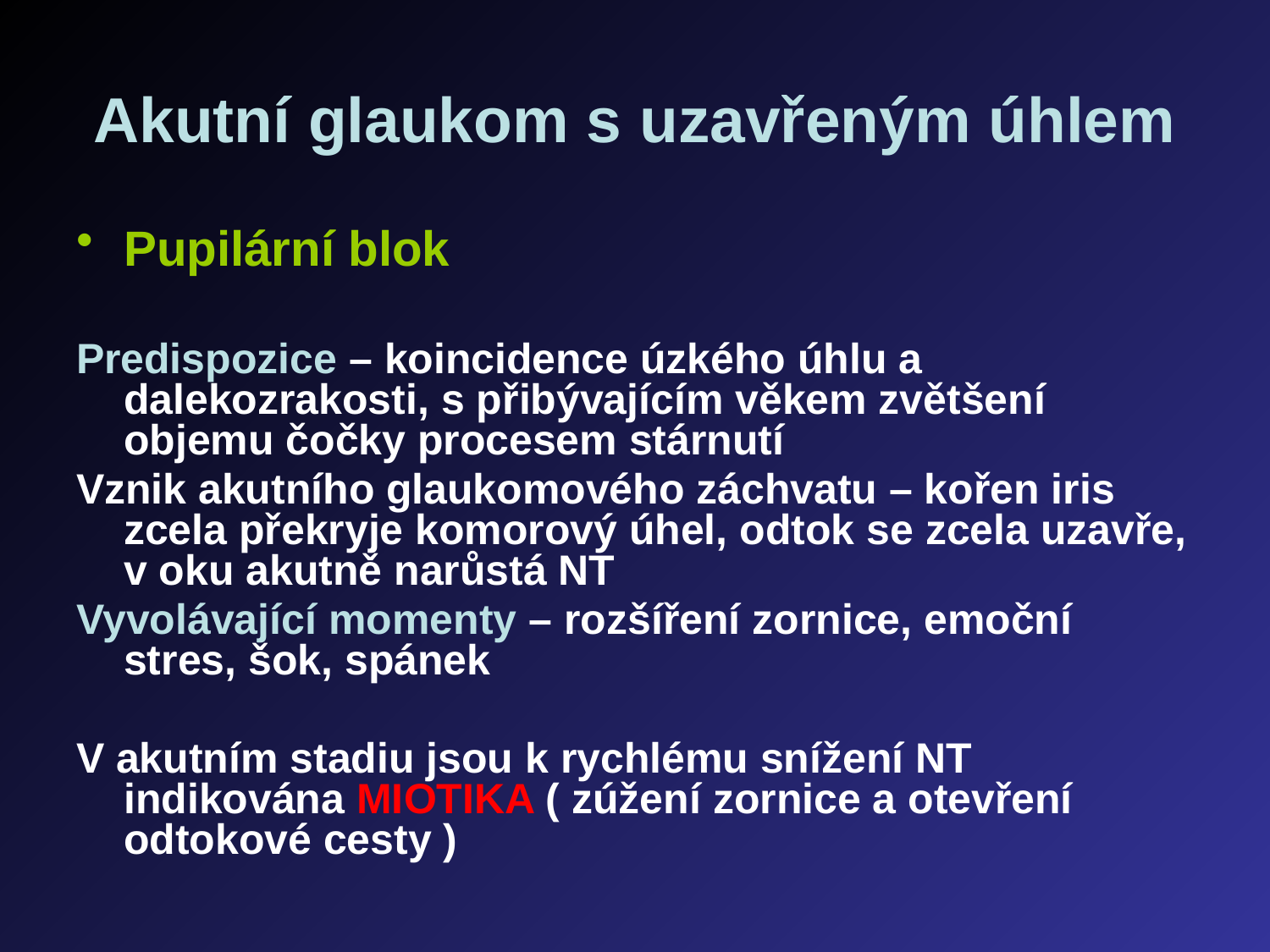

# Akutní glaukom s uzavřeným úhlem
Pupilární blok

Predispozice – koincidence úzkého úhlu a dalekozrakosti, s přibývajícím věkem zvětšení objemu čočky procesem stárnutí
Vznik akutního glaukomového záchvatu – kořen iris zcela překryje komorový úhel, odtok se zcela uzavře, v oku akutně narůstá NT
Vyvolávající momenty – rozšíření zornice, emoční stres, šok, spánek

V akutním stadiu jsou k rychlému snížení NT indikována MIOTIKA ( zúžení zornice a otevření odtokové cesty )